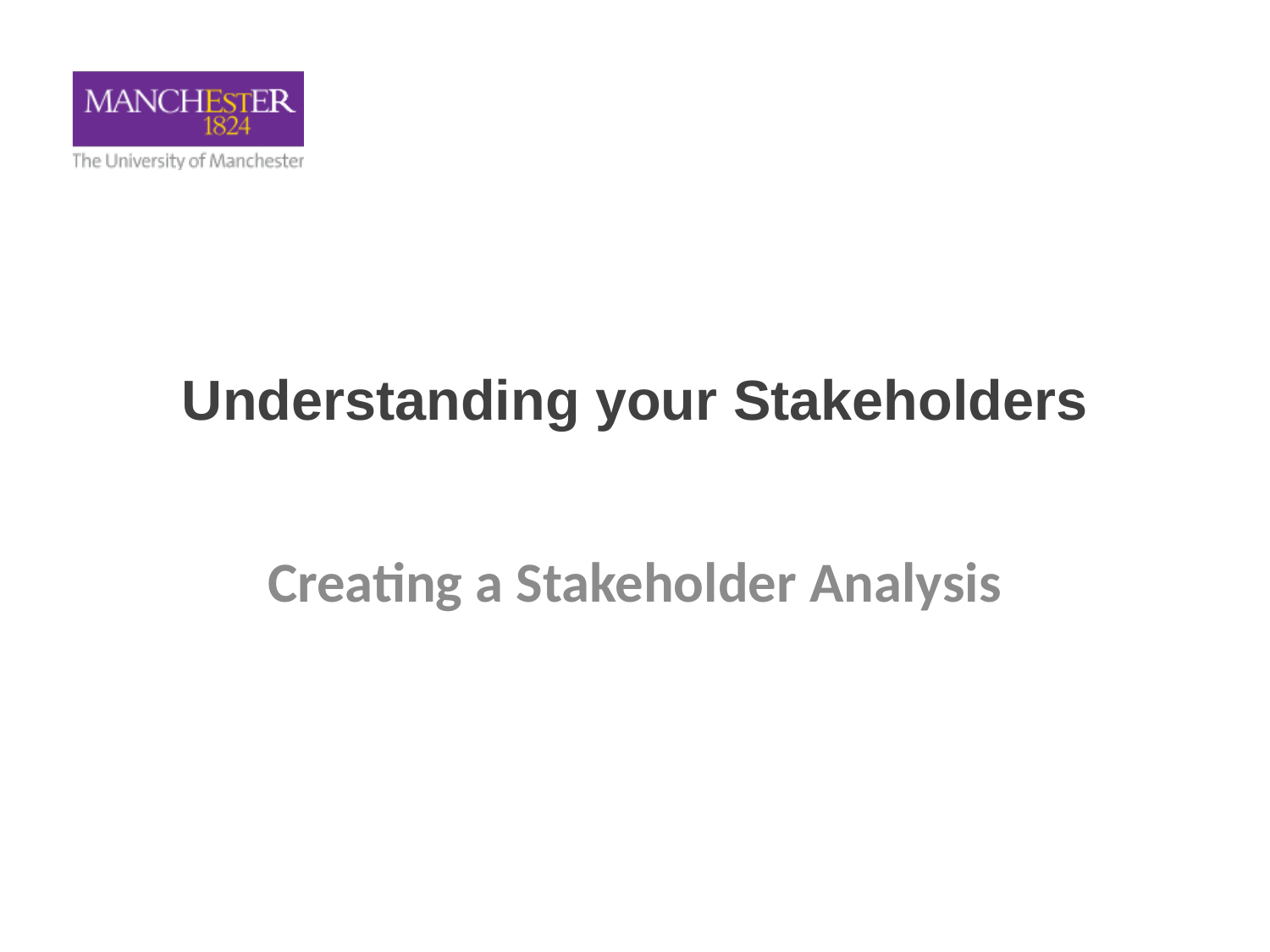

# Understanding your Stakeholders
Creating a Stakeholder Analysis